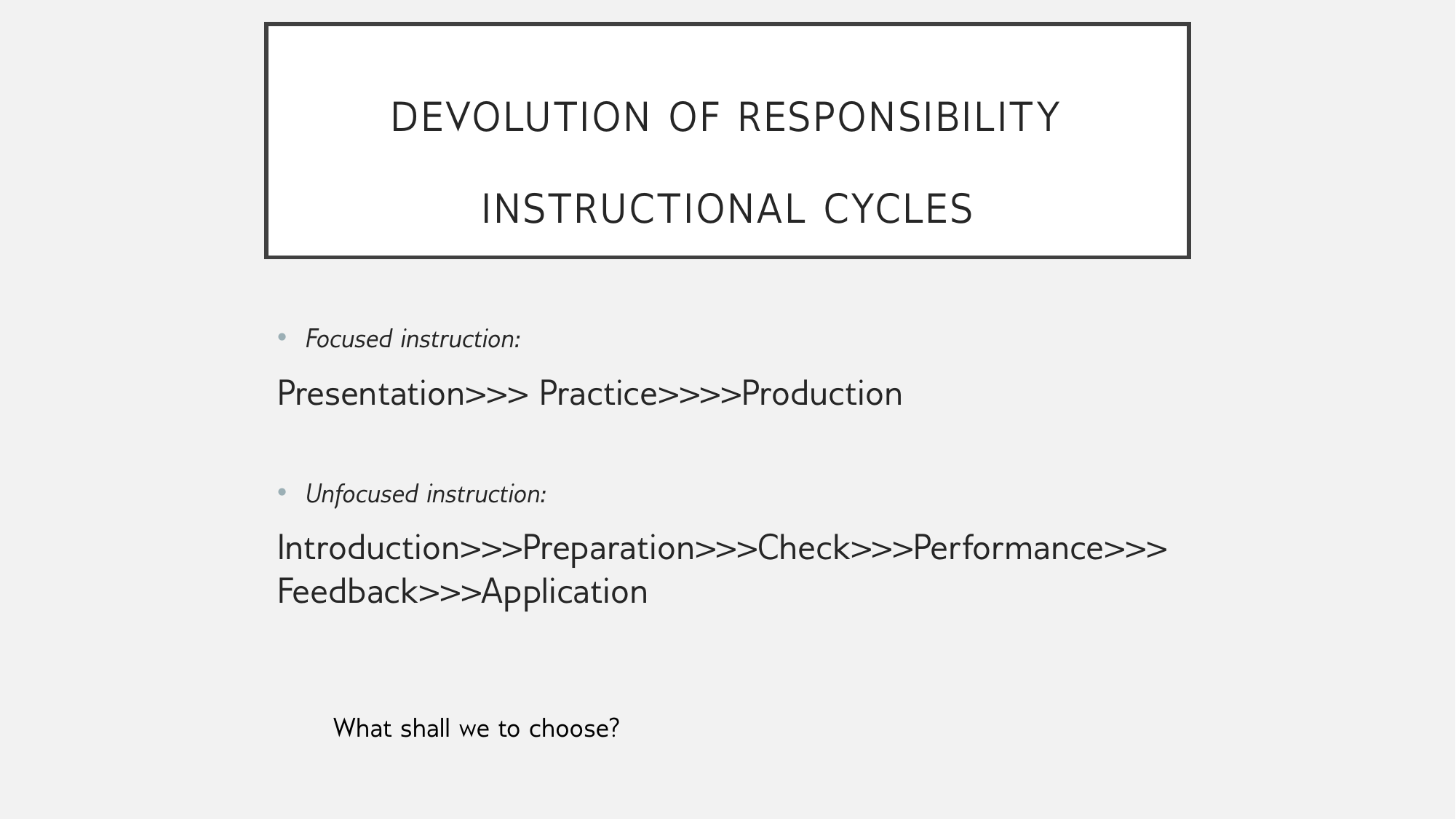

# devolution of responsibility Instructional cycles
Focused instruction:
Presentation>>> Practice>>>>Production

Unfocused instruction:
Introduction>>>Preparation>>>Check>>>Performance>>>Feedback>>>Application
What shall we to choose?